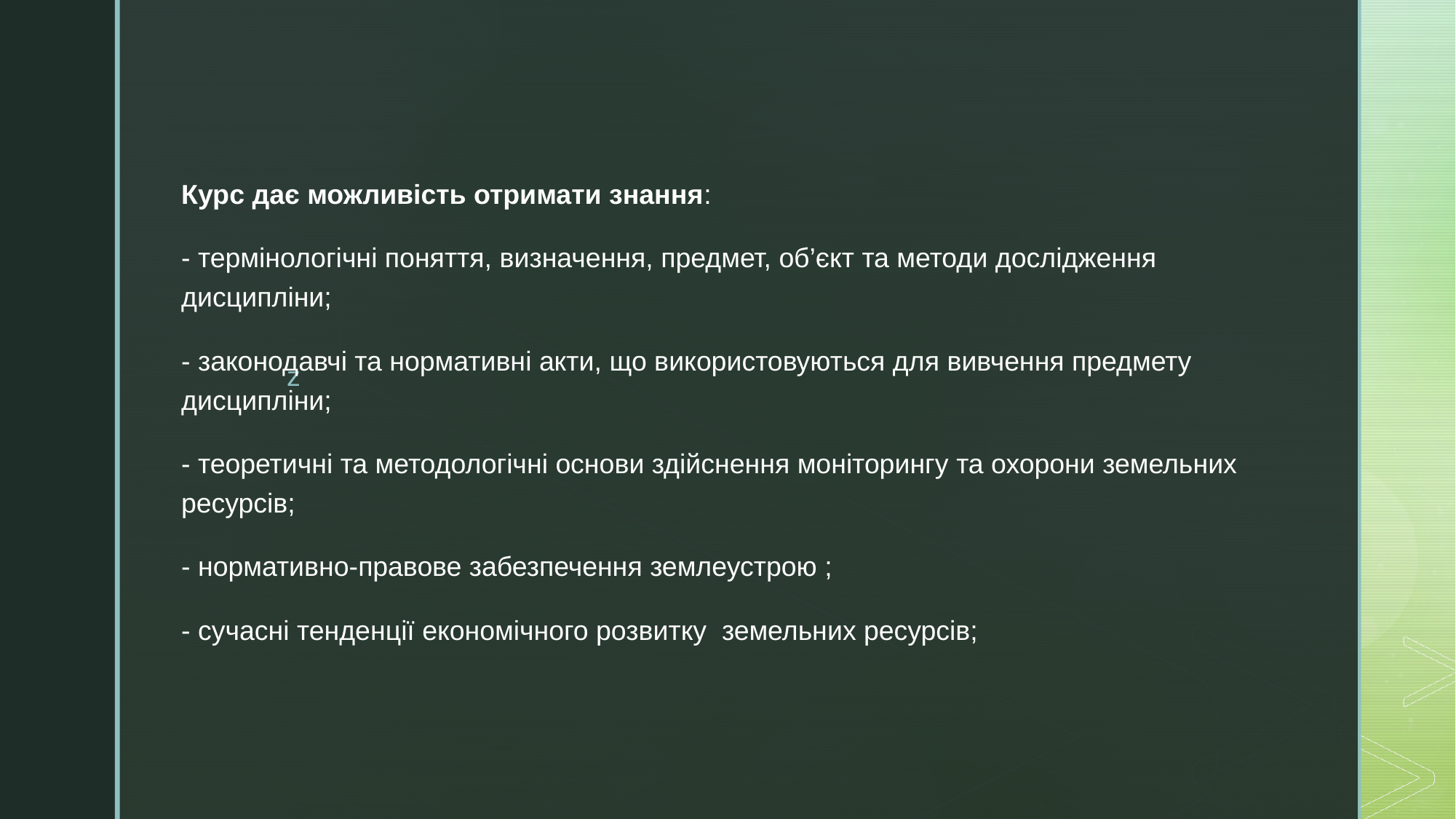

Курс дає можливість отримати знання:
- термінологічні поняття, визначення, предмет, об’єкт та методи дослідження дисципліни;
- законодавчі та нормативні акти, що використовуються для вивчення предмету дисципліни;
- теоретичні та методологічні основи здійснення моніторингу та охорони земельних ресурсів;
- нормативно-правове забезпечення землеустрою ;
- сучасні тенденції економічного розвитку  земельних ресурсів;

#